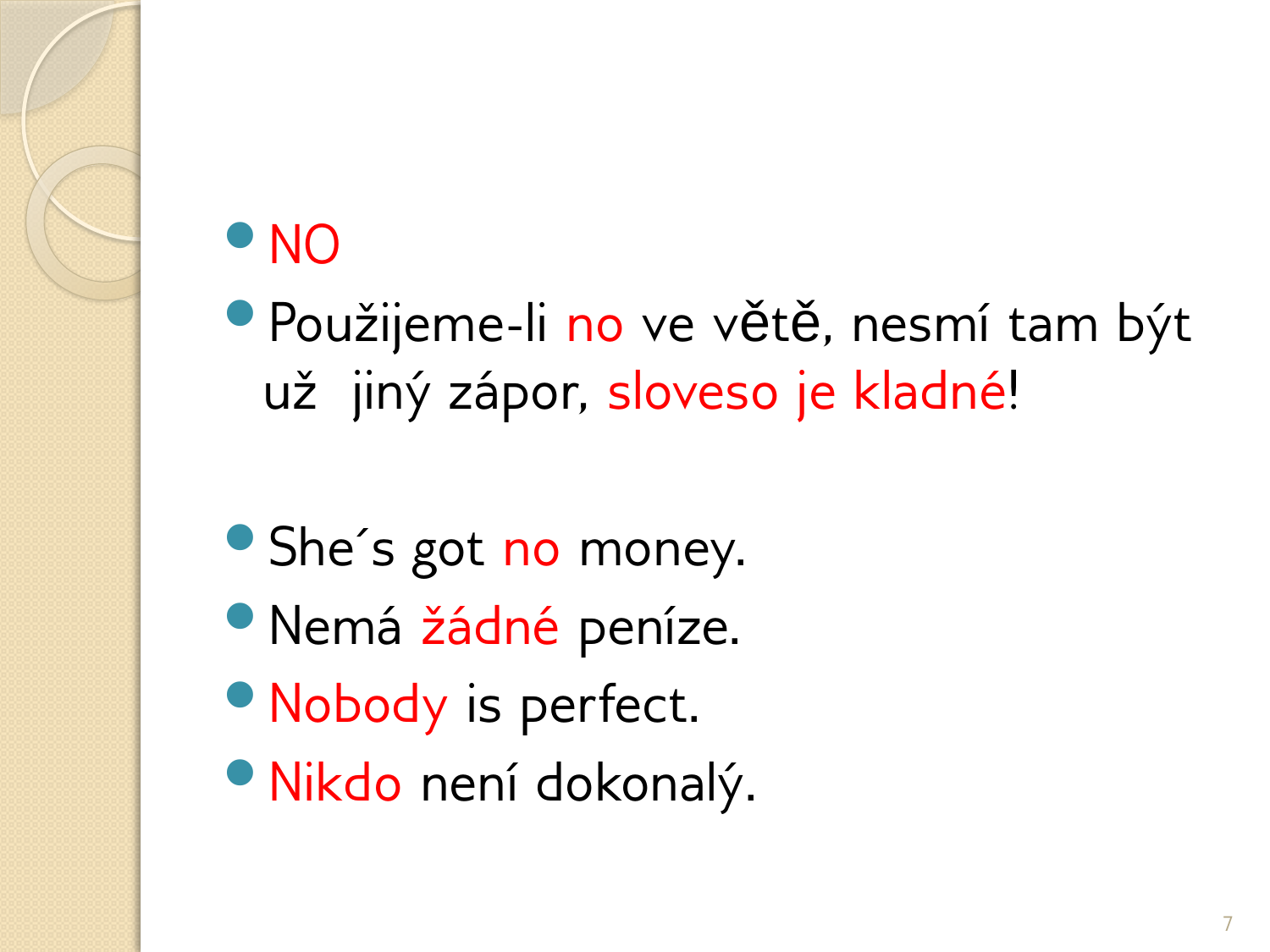

NO
Použijeme-li no ve větě, nesmí tam být už  jiný zápor, sloveso je kladné!

She´s got no money.
Nemá žádné peníze.
Nobody is perfect.
Nikdo není dokonalý.

7